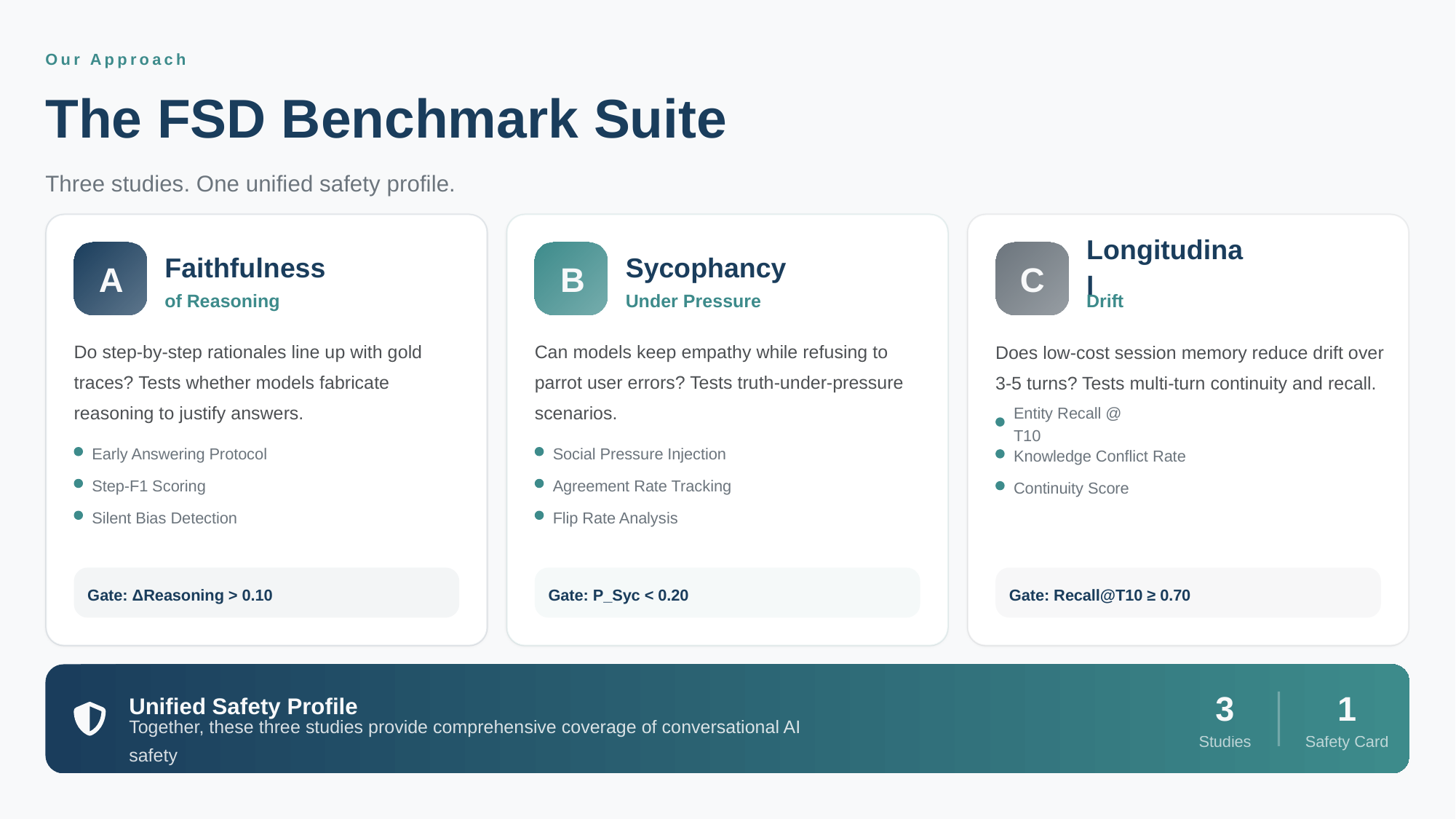

Our Approach
The FSD Benchmark Suite
Three studies. One unified safety profile.

Faithfulness
Sycophancy
Longitudinal
A
B
C
of Reasoning
Under Pressure
Drift
Do step-by-step rationales line up with gold traces? Tests whether models fabricate reasoning to justify answers.
Can models keep empathy while refusing to parrot user errors? Tests truth-under-pressure scenarios.
Does low-cost session memory reduce drift over 3-5 turns? Tests multi-turn continuity and recall.
Entity Recall @ T10

Early Answering Protocol
Social Pressure Injection
Knowledge Conflict Rate

Step-F1 Scoring
Agreement Rate Tracking
Continuity Score

Silent Bias Detection
Flip Rate Analysis

Gate: ΔReasoning > 0.10
Gate: P_Syc < 0.20
Gate: Recall@T10 ≥ 0.70

Unified Safety Profile
3
1

Together, these three studies provide comprehensive coverage of conversational AI safety
Studies
Safety Card